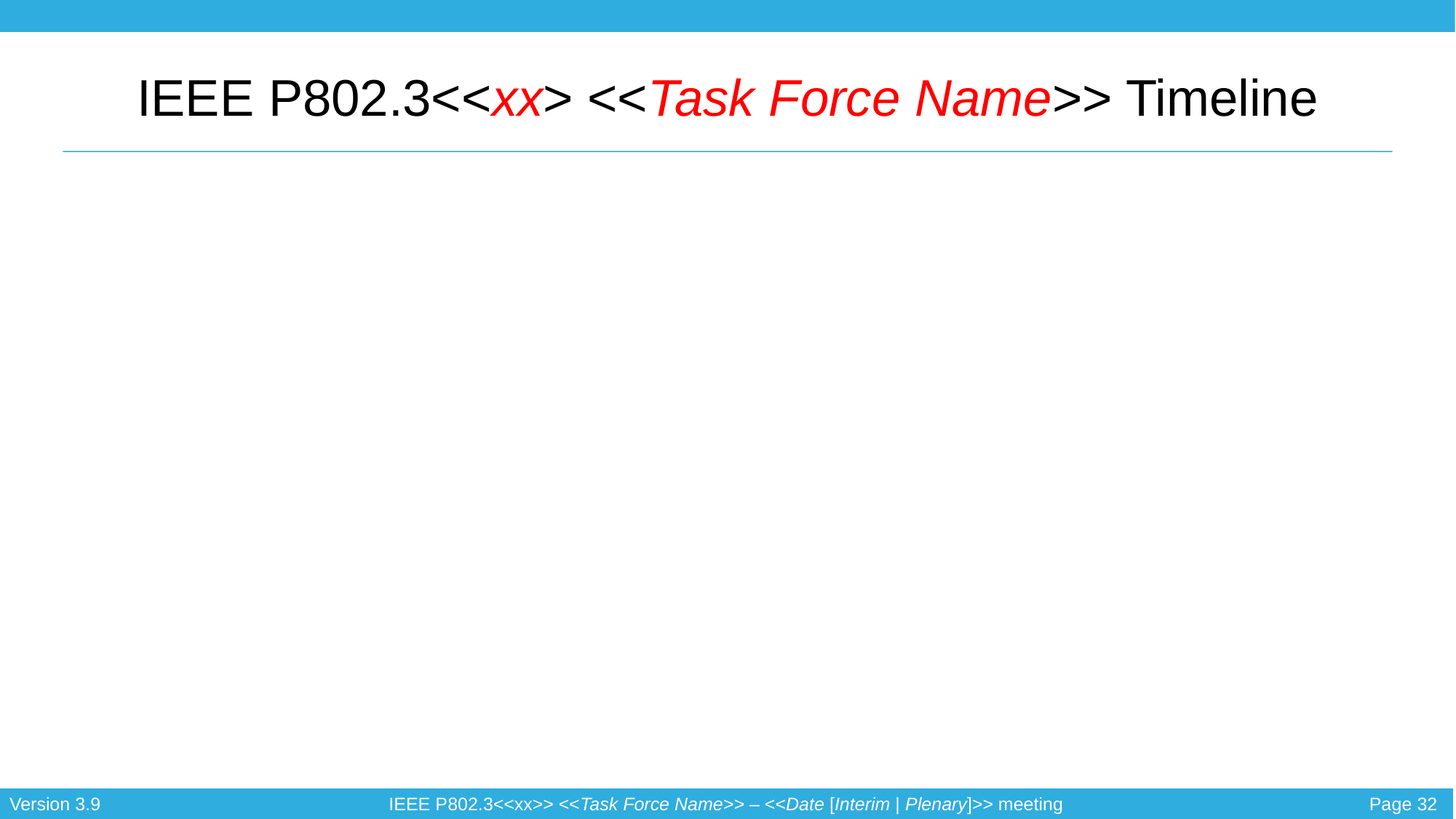

# IEEE P802.3<<xx> <<Task Force Name>> Timeline